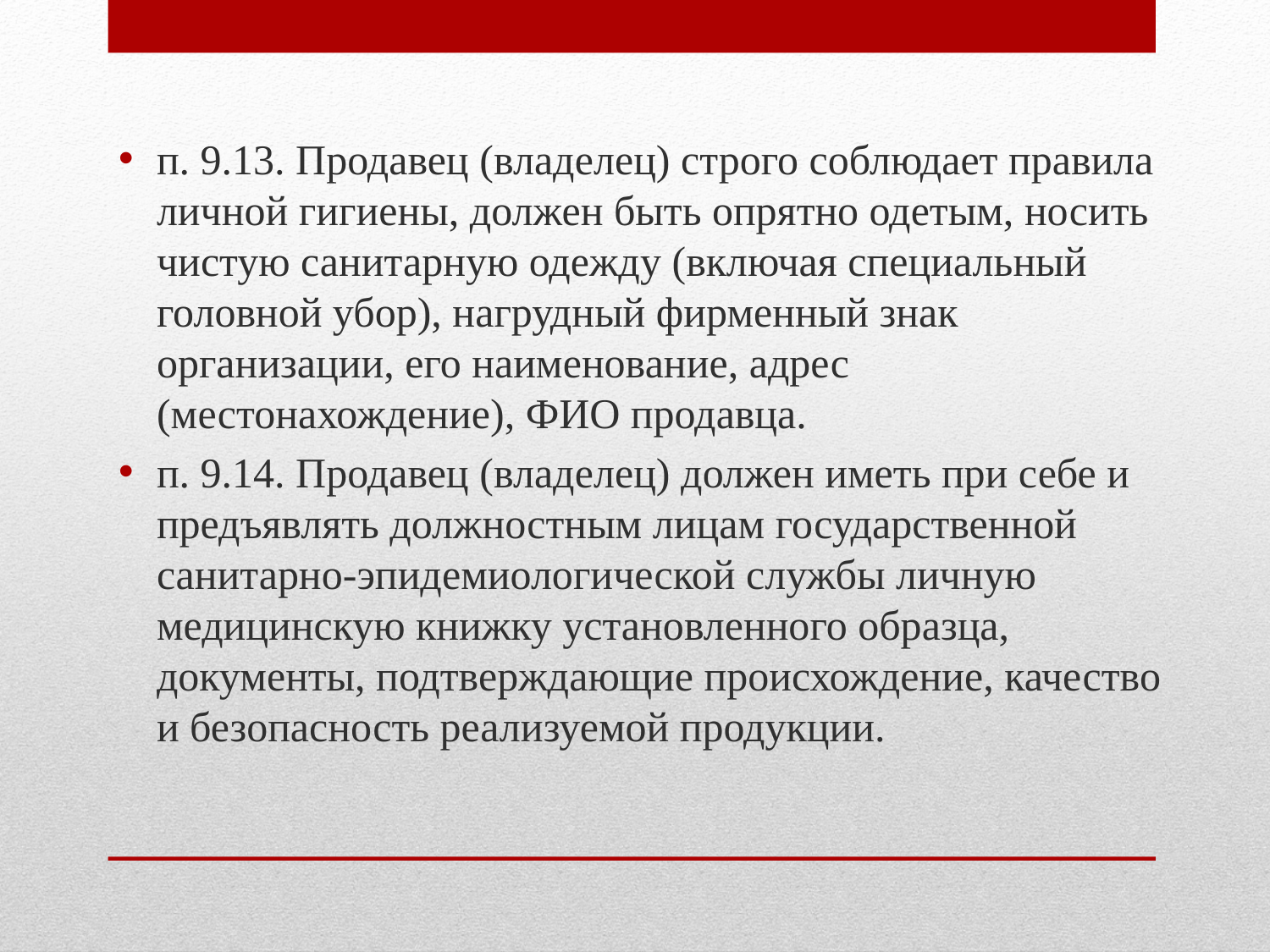

п. 9.13. Продавец (владелец) строго соблюдает правила личной гигиены, должен быть опрятно одетым, носить чистую санитарную одежду (включая специальный головной убор), нагрудный фирменный знак организации, его наименование, адрес (местонахождение), ФИО продавца.
п. 9.14. Продавец (владелец) должен иметь при себе и предъявлять должностным лицам государственной санитарно-эпидемиологической службы личную медицинскую книжку установленного образца, документы, подтверждающие происхождение, качество и безопасность реализуемой продукции.

#